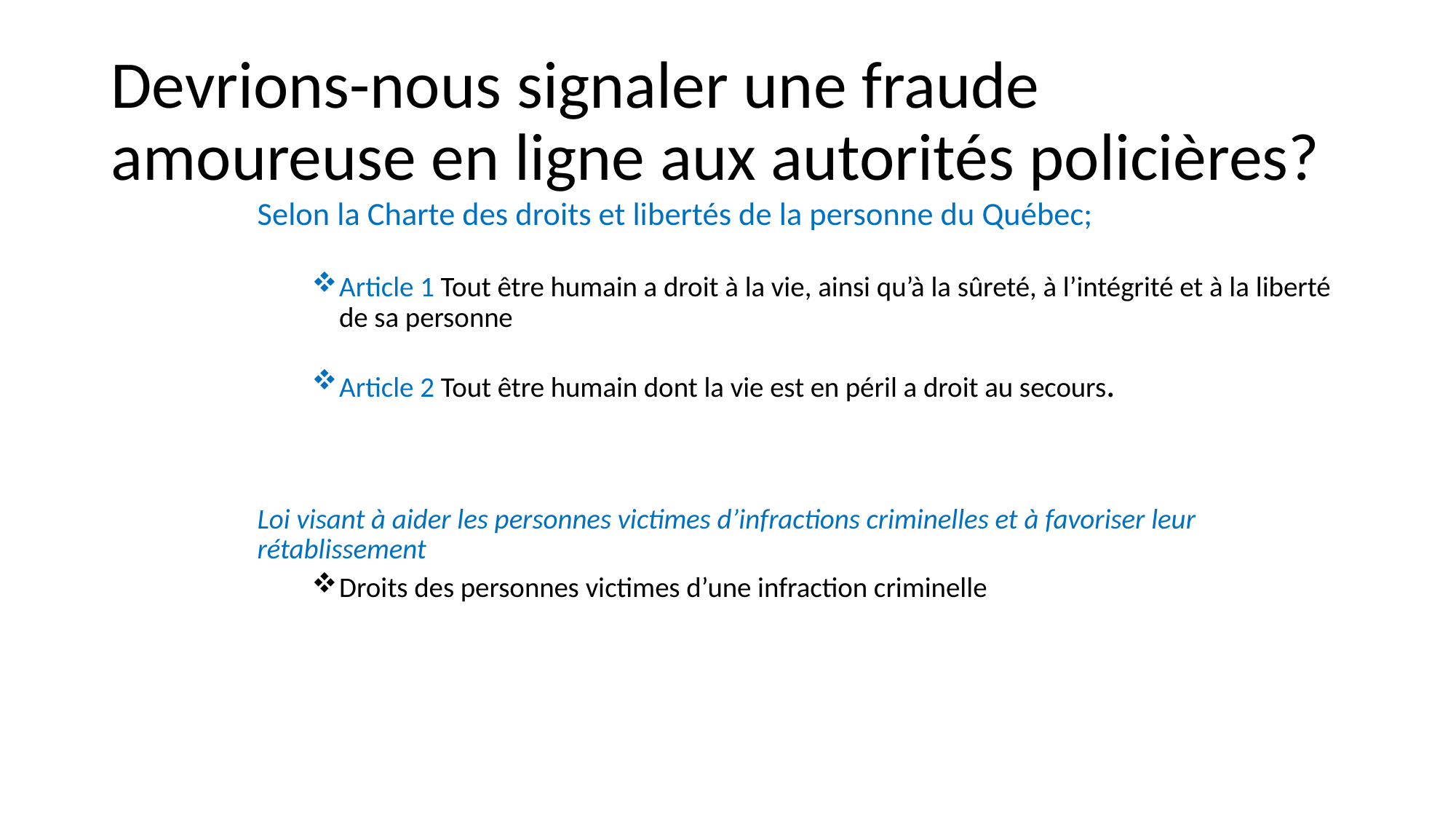

# Devrions-nous signaler une fraude amoureuse en ligne aux autorités policières?
Selon la Charte des droits et libertés de la personne du Québec;

Article 1 Tout être humain a droit à la vie, ainsi qu’à la sûreté, à l’intégrité et à la liberté de sa personne

Article 2 Tout être humain dont la vie est en péril a droit au secours.

Loi visant à aider les personnes victimes d’infractions criminelles et à favoriser leur rétablissement
Droits des personnes victimes d’une infraction criminelle